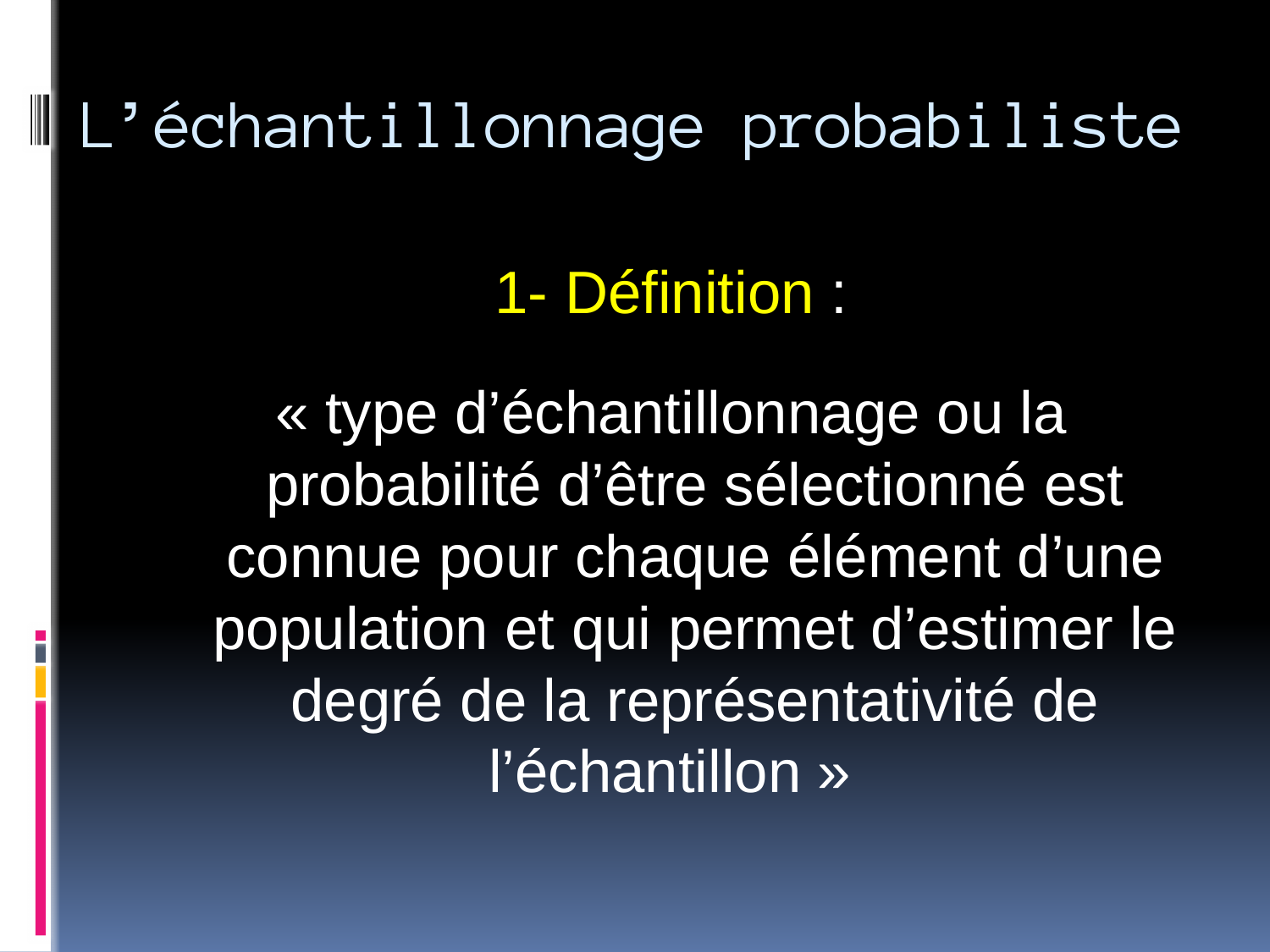

# L’échantillonnage probabiliste
1- Définition :

« type d’échantillonnage ou la probabilité d’être sélectionné est connue pour chaque élément d’une population et qui permet d’estimer le degré de la représentativité de l’échantillon »